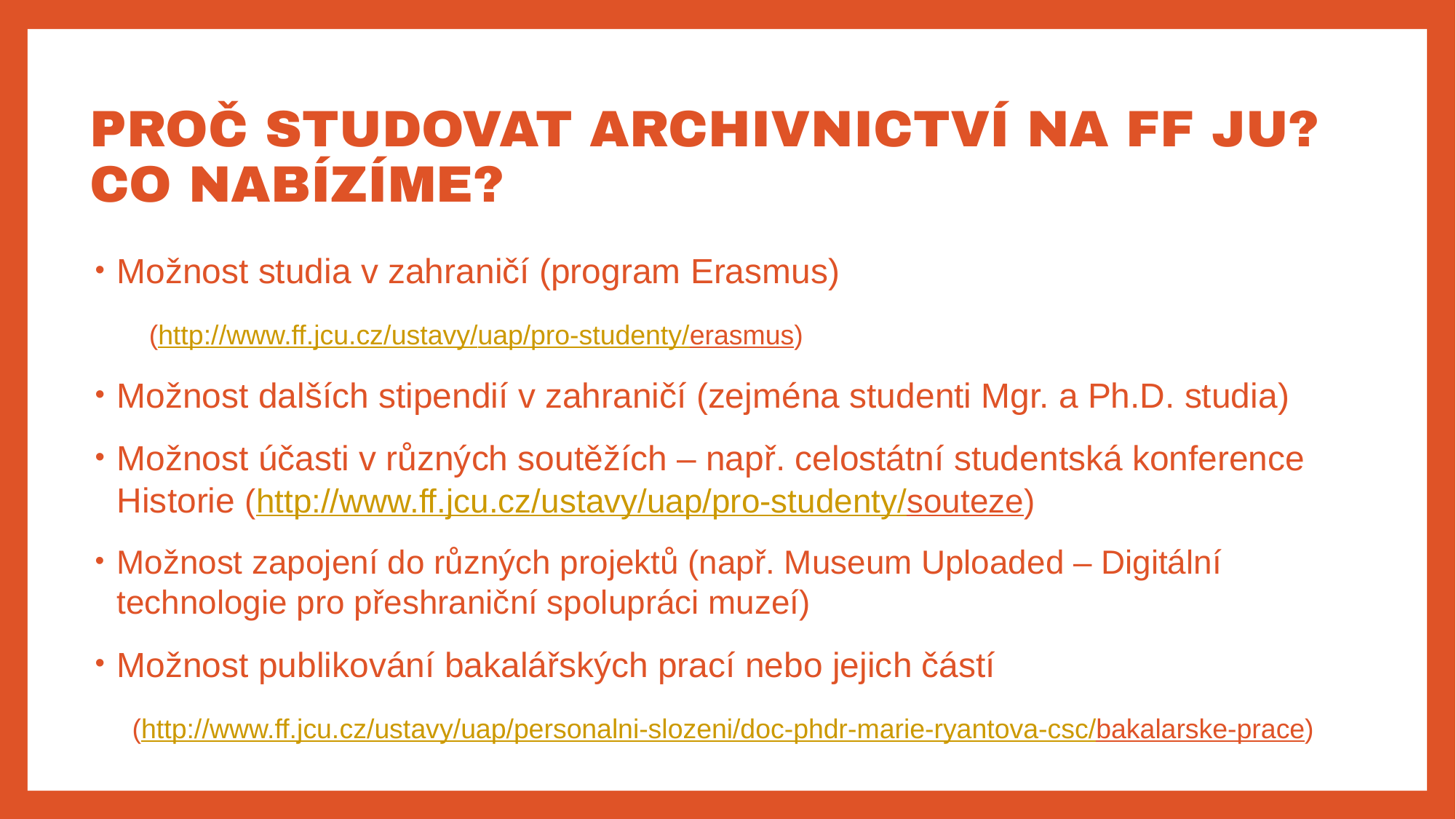

# Proč studovat archivnictví na FF JU? Co nabízíme?
Možnost studia v zahraničí (program Erasmus)
      (http://www.ff.jcu.cz/ustavy/uap/pro-studenty/erasmus)
Možnost dalších stipendií v zahraničí (zejména studenti Mgr. a Ph.D. studia)
Možnost účasti v různých soutěžích – např. celostátní studentská konference Historie (http://www.ff.jcu.cz/ustavy/uap/pro-studenty/souteze)
Možnost zapojení do různých projektů (např. Museum Uploaded – Digitální technologie pro přeshraniční spolupráci muzeí)
Možnost publikování bakalářských prací nebo jejich částí
    (http://www.ff.jcu.cz/ustavy/uap/personalni-slozeni/doc-phdr-marie-ryantova-csc/bakalarske-prace)